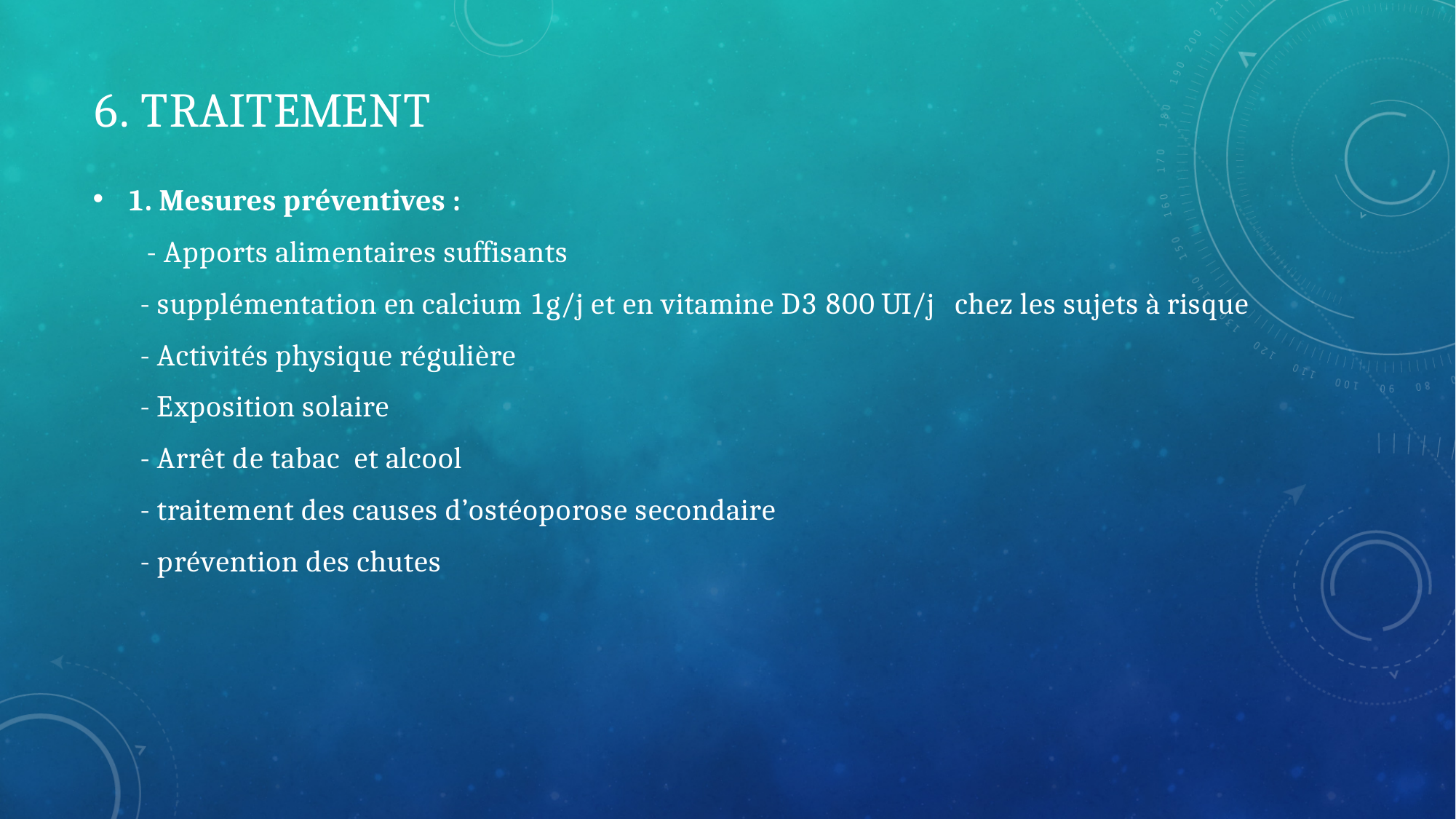

# 6. Traitement
1. Mesures préventives :
        - Apports alimentaires suffisants
       - supplémentation en calcium 1g/j et en vitamine D3 800 UI/j   chez les sujets à risque
       - Activités physique régulière
       - Exposition solaire
       - Arrêt de tabac  et alcool
       - traitement des causes d’ostéoporose secondaire
       - prévention des chutes